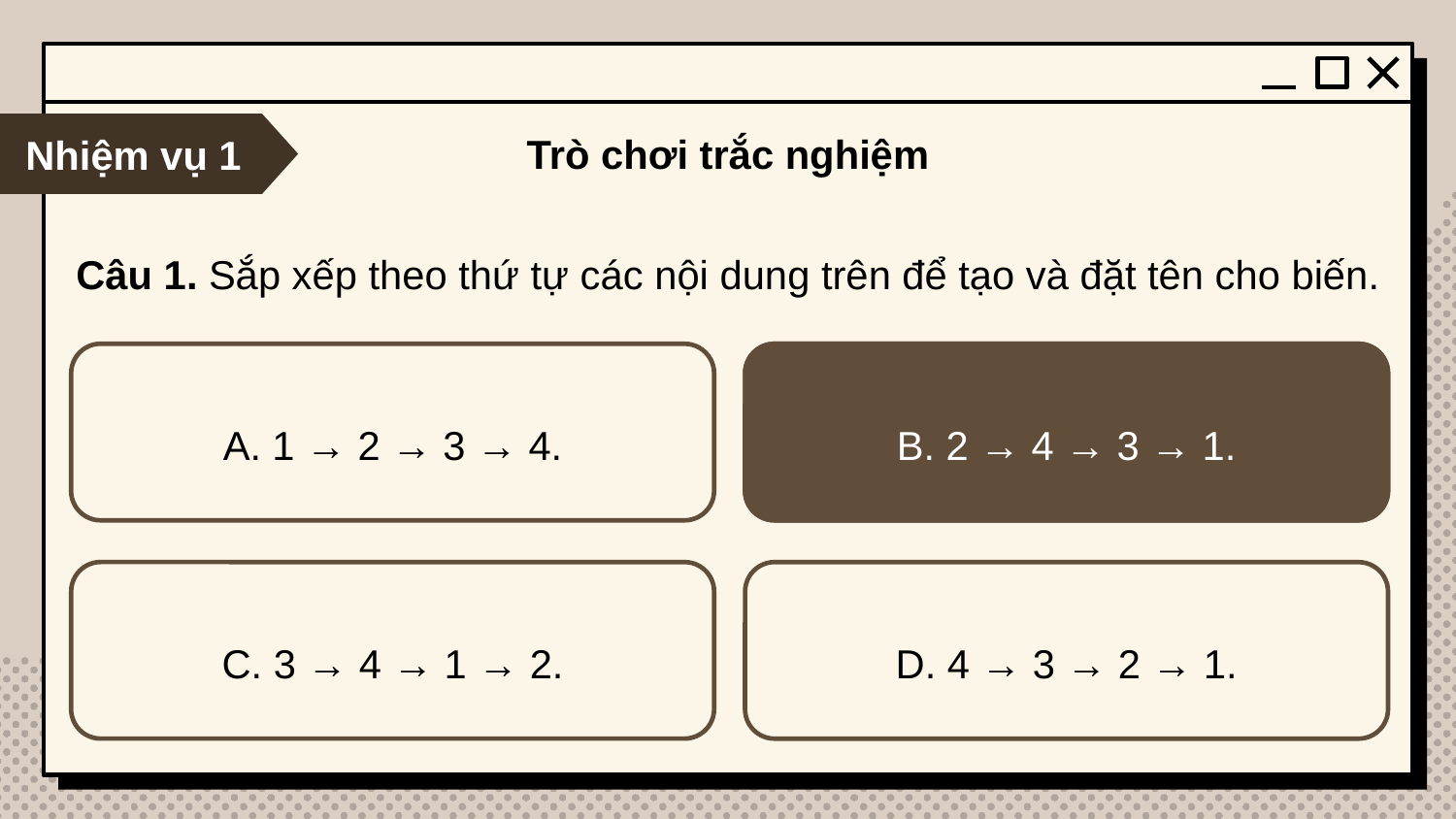

Nhiệm vụ 1
Trò chơi trắc nghiệm
Câu 1. Sắp xếp theo thứ tự các nội dung trên để tạo và đặt tên cho biến.
A. 1 → 2 → 3 → 4.
B. 2 → 4 → 3 → 1.
B. 2 → 4 → 3 → 1.
C. 3 → 4 → 1 → 2.
D. 4 → 3 → 2 → 1.